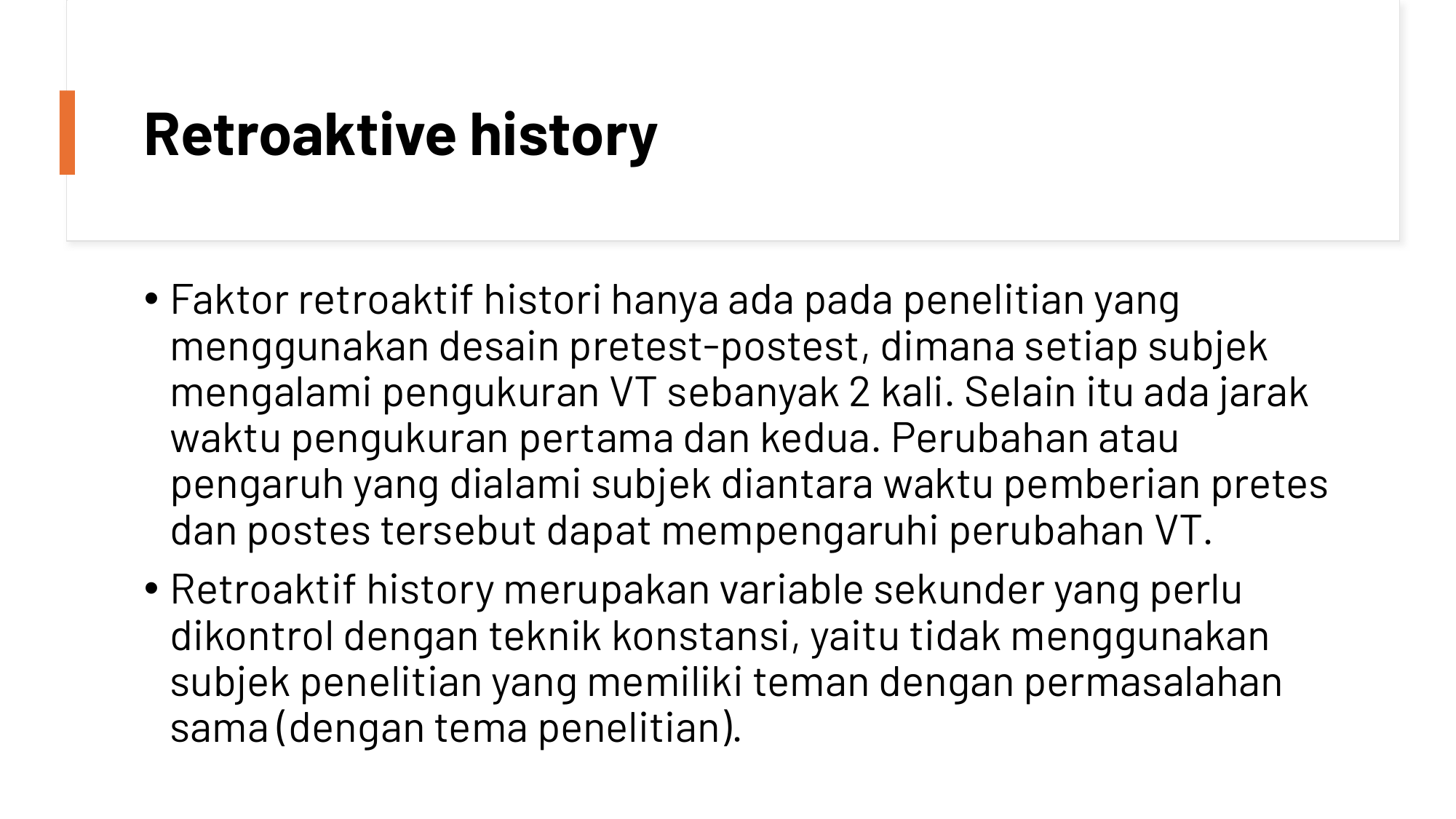

# Retroaktive history

Faktor retroaktif histori hanya ada pada penelitian yang menggunakan desain pretest-postest, dimana setiap subjek mengalami pengukuran VT sebanyak 2 kali. Selain itu ada jarak waktu pengukuran pertama dan kedua. Perubahan atau pengaruh yang dialami subjek diantara waktu pemberian pretes dan postes tersebut dapat mempengaruhi perubahan VT.
Retroaktif history merupakan variable sekunder yang perlu dikontrol dengan teknik konstansi, yaitu tidak menggunakan subjek penelitian yang memiliki teman dengan permasalahan sama (dengan tema penelitian).